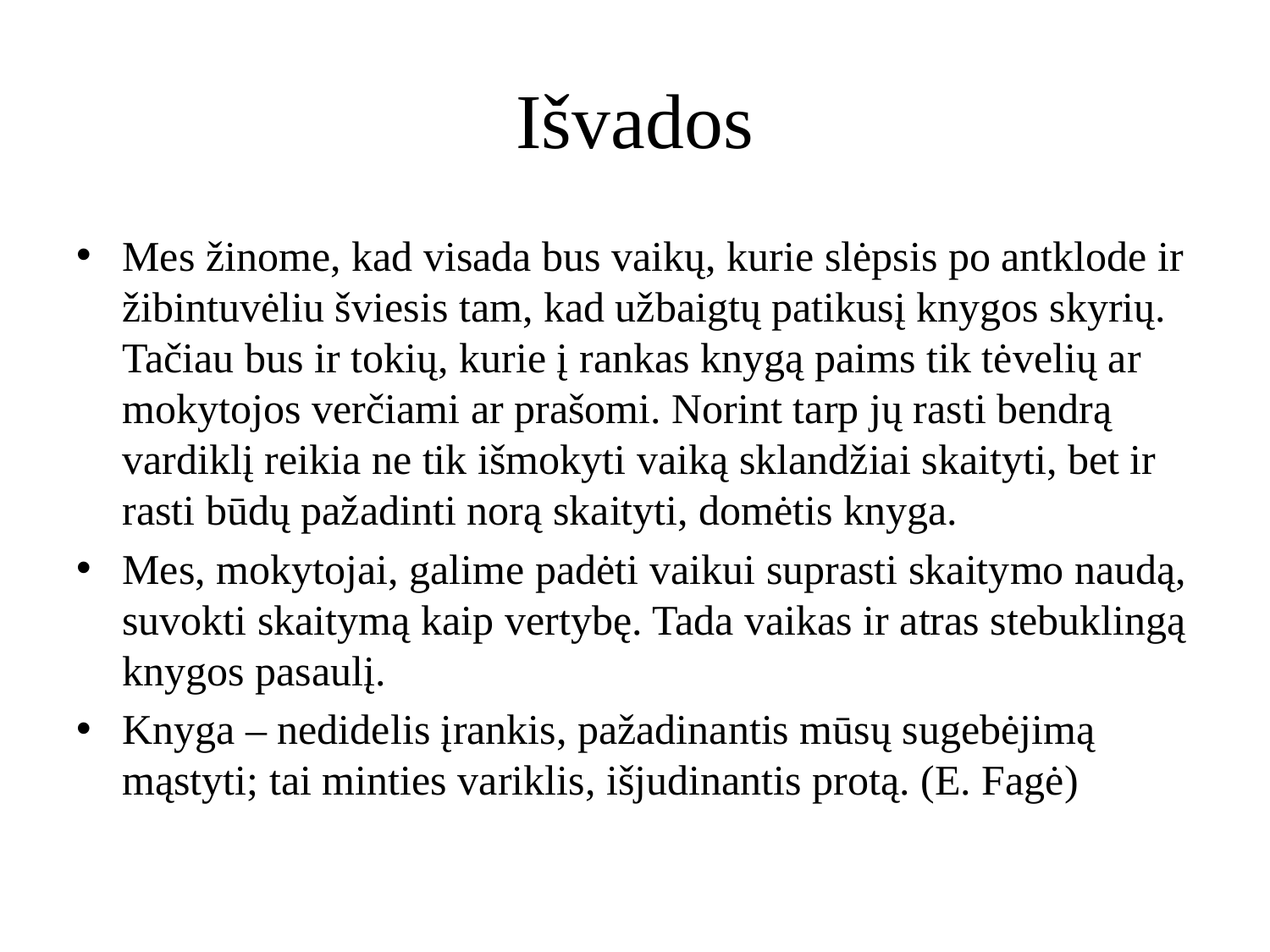

# Išvados
Mes žinome, kad visada bus vaikų, kurie slėpsis po antklode ir žibintuvėliu šviesis tam, kad užbaigtų patikusį knygos skyrių. Tačiau bus ir tokių, kurie į rankas knygą paims tik tėvelių ar mokytojos verčiami ar prašomi. Norint tarp jų rasti bendrą vardiklį reikia ne tik išmokyti vaiką sklandžiai skaityti, bet ir rasti būdų pažadinti norą skaityti, domėtis knyga.
Mes, mokytojai, galime padėti vaikui suprasti skaitymo naudą, suvokti skaitymą kaip vertybę. Tada vaikas ir atras stebuklingą knygos pasaulį.
Knyga – nedidelis įrankis, pažadinantis mūsų sugebėjimą mąstyti; tai minties variklis, išjudinantis protą. (E. Fagė)